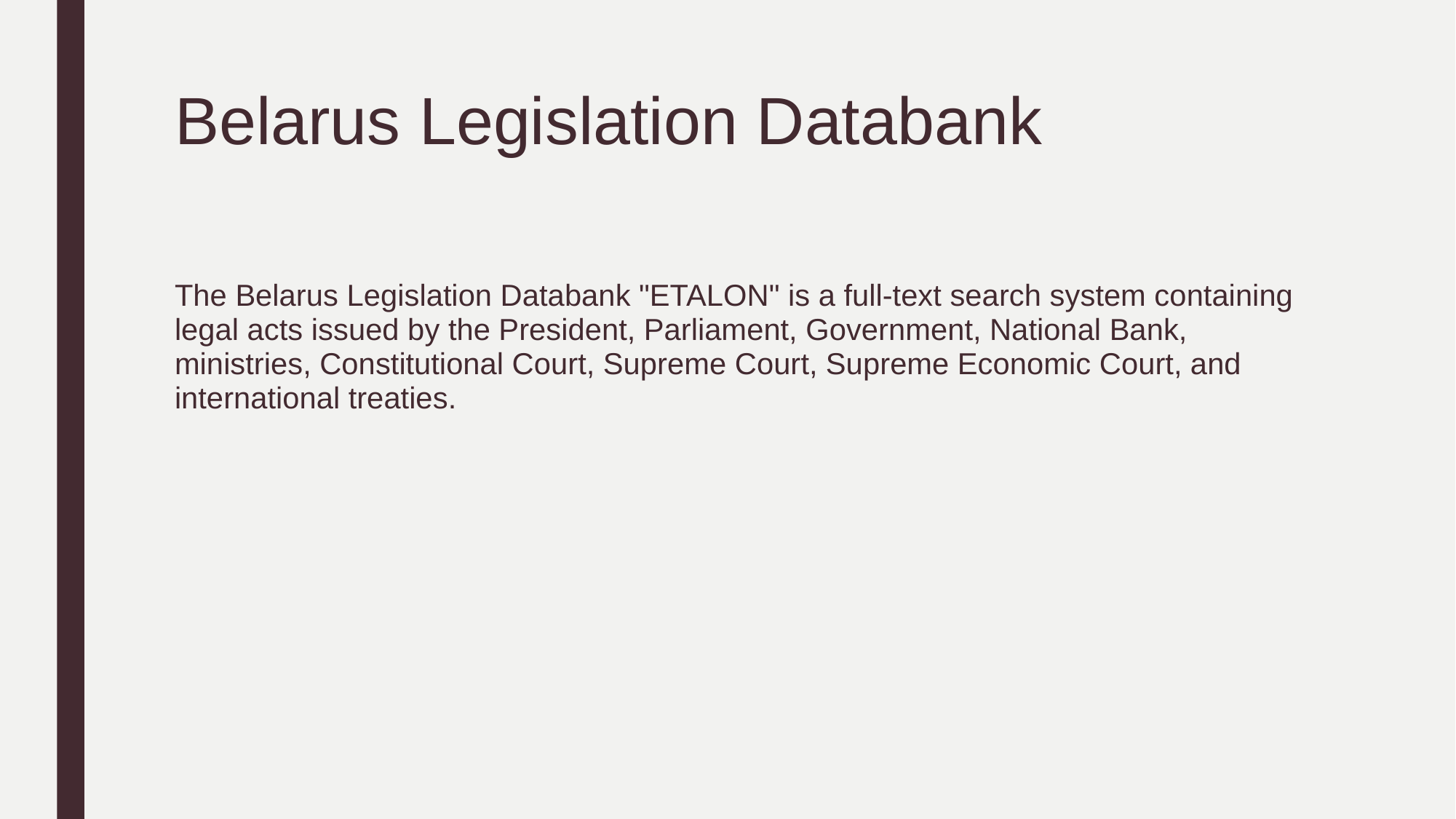

# Belarus Legislation Databank
The Belarus Legislation Databank "ETALON" is a full-text search system containing legal acts issued by the President, Parliament, Government, National Bank, ministries, Constitutional Court, Supreme Court, Supreme Economic Court, and international treaties.